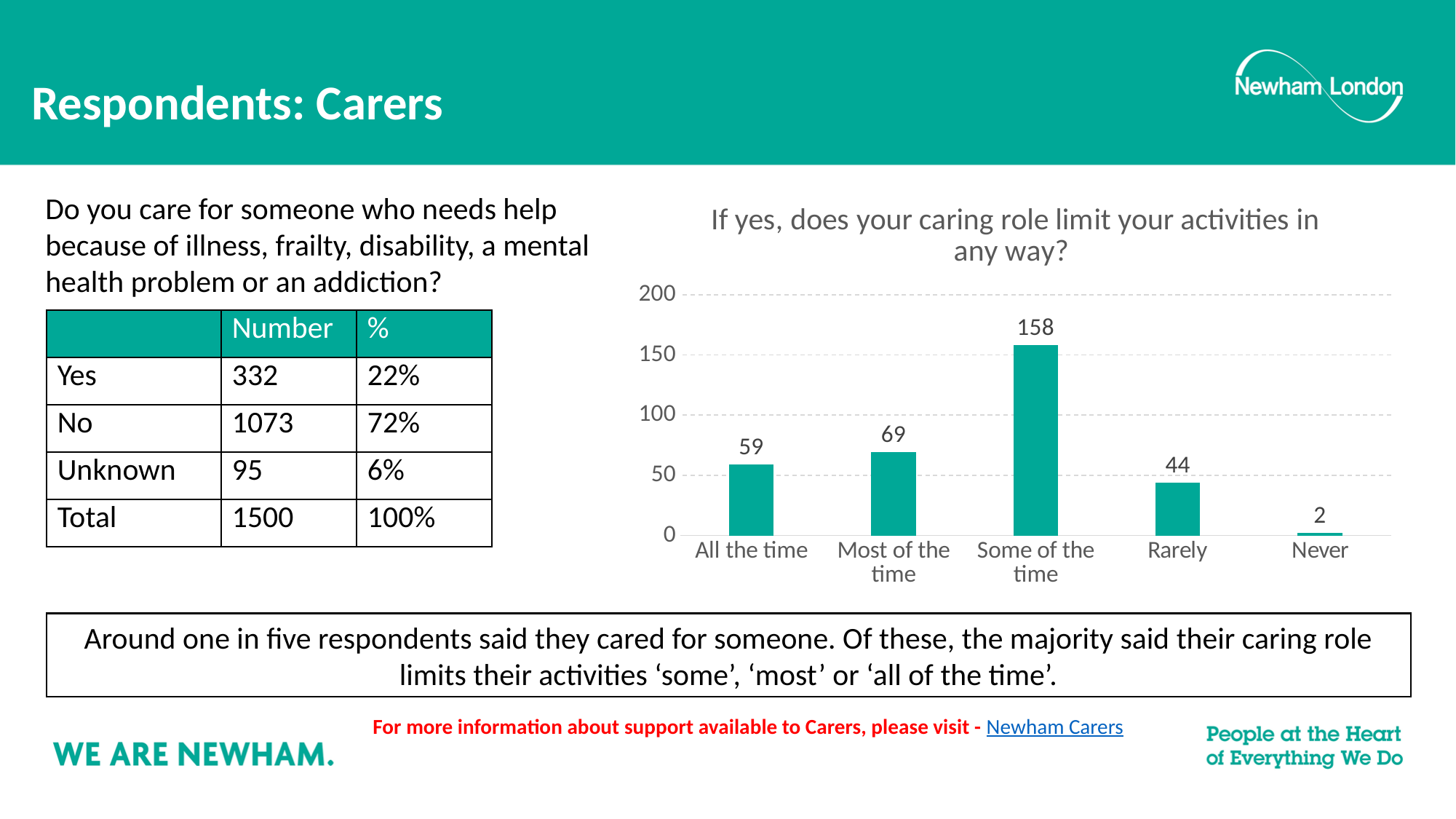

# Respondents: Carers

### Chart: If yes, does your caring role limit your activities in any way?

| Category |  |
|---|---|
| All the time | 59.0 |
| Most of the time | 69.0 |
| Some of the time | 158.0 |
| Rarely | 44.0 |
| Never | 2.0 |
Do you care for someone who needs help because of illness, frailty, disability, a mental health problem or an addiction?
|  | Number | % |
| --- | --- | --- |
| Yes | 332 | 22% |
| No | 1073 | 72% |
| Unknown | 95 | 6% |
| Total | 1500 | 100% |
Around one in five respondents said they cared for someone. Of these, the majority said their caring role limits their activities ‘some’, ‘most’ or ‘all of the time’.
For more information about support available to Carers, please visit - Newham Carers